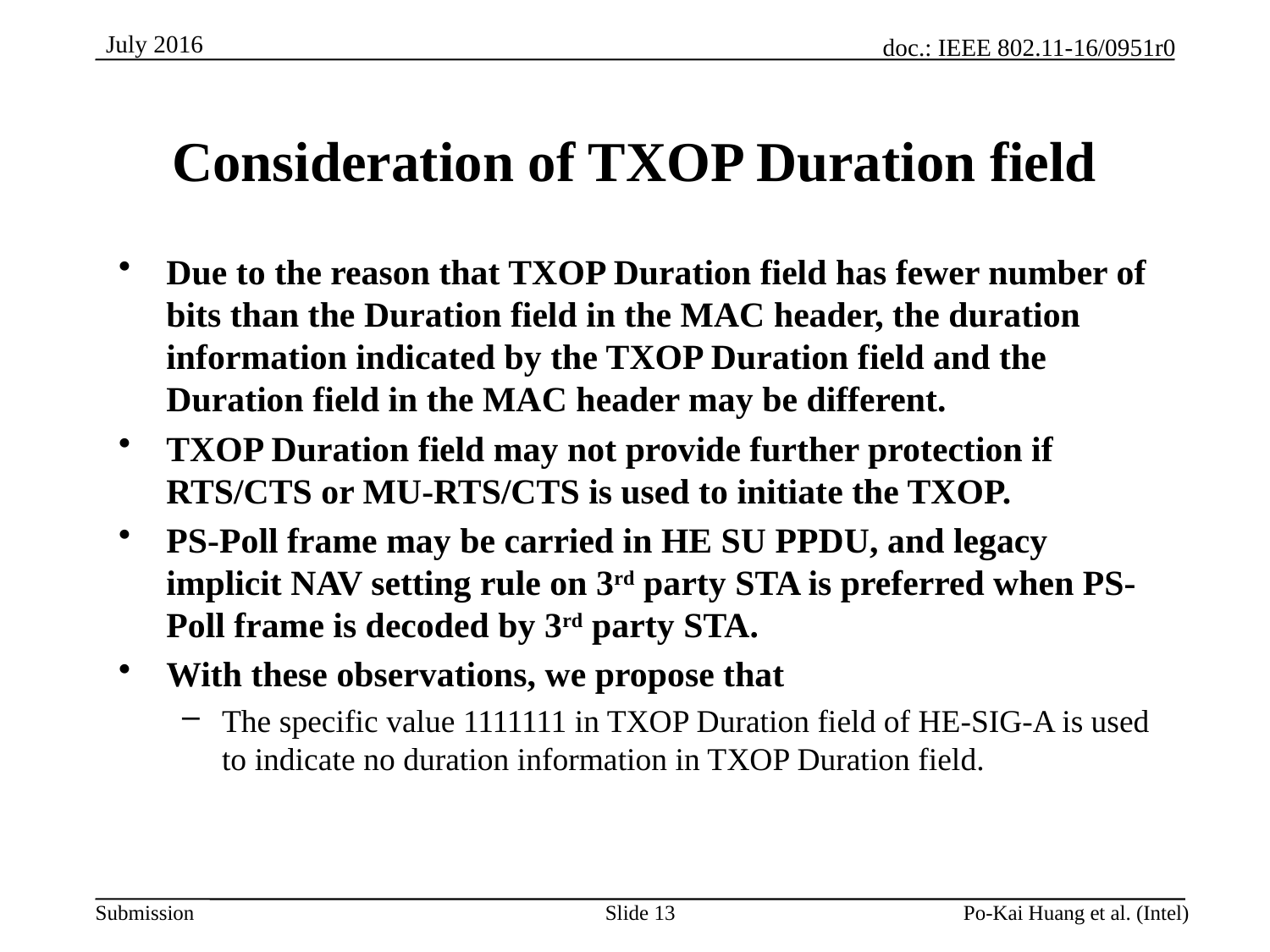

# Consideration of TXOP Duration field
Due to the reason that TXOP Duration field has fewer number of bits than the Duration field in the MAC header, the duration information indicated by the TXOP Duration field and the Duration field in the MAC header may be different.
TXOP Duration field may not provide further protection if RTS/CTS or MU-RTS/CTS is used to initiate the TXOP.
PS-Poll frame may be carried in HE SU PPDU, and legacy implicit NAV setting rule on 3rd party STA is preferred when PS-Poll frame is decoded by 3rd party STA.
With these observations, we propose that
The specific value 1111111 in TXOP Duration field of HE-SIG-A is used to indicate no duration information in TXOP Duration field.
Slide 13
Po-Kai Huang et al. (Intel)